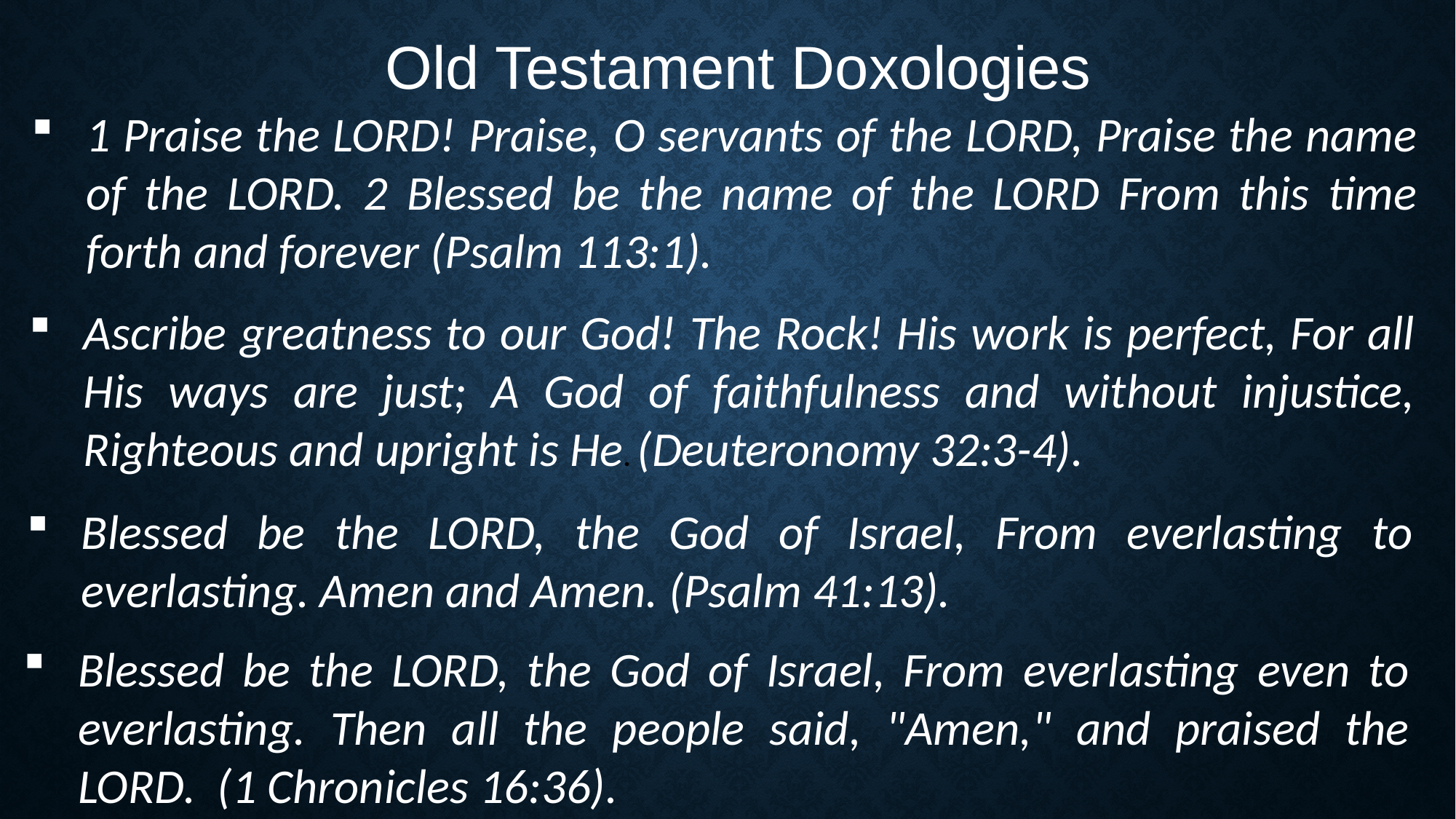

Old Testament Doxologies
1 Praise the LORD! Praise, O servants of the LORD, Praise the name of the LORD. 2 Blessed be the name of the LORD From this time forth and forever (Psalm 113:1).
Ascribe greatness to our God! The Rock! His work is perfect, For all His ways are just; A God of faithfulness and without injustice, Righteous and upright is He. (Deuteronomy 32:3-4).
Blessed be the LORD, the God of Israel, From everlasting to everlasting. Amen and Amen. (Psalm 41:13).
Blessed be the LORD, the God of Israel, From everlasting even to everlasting. Then all the people said, "Amen," and praised the LORD.  (1 Chronicles 16:36).